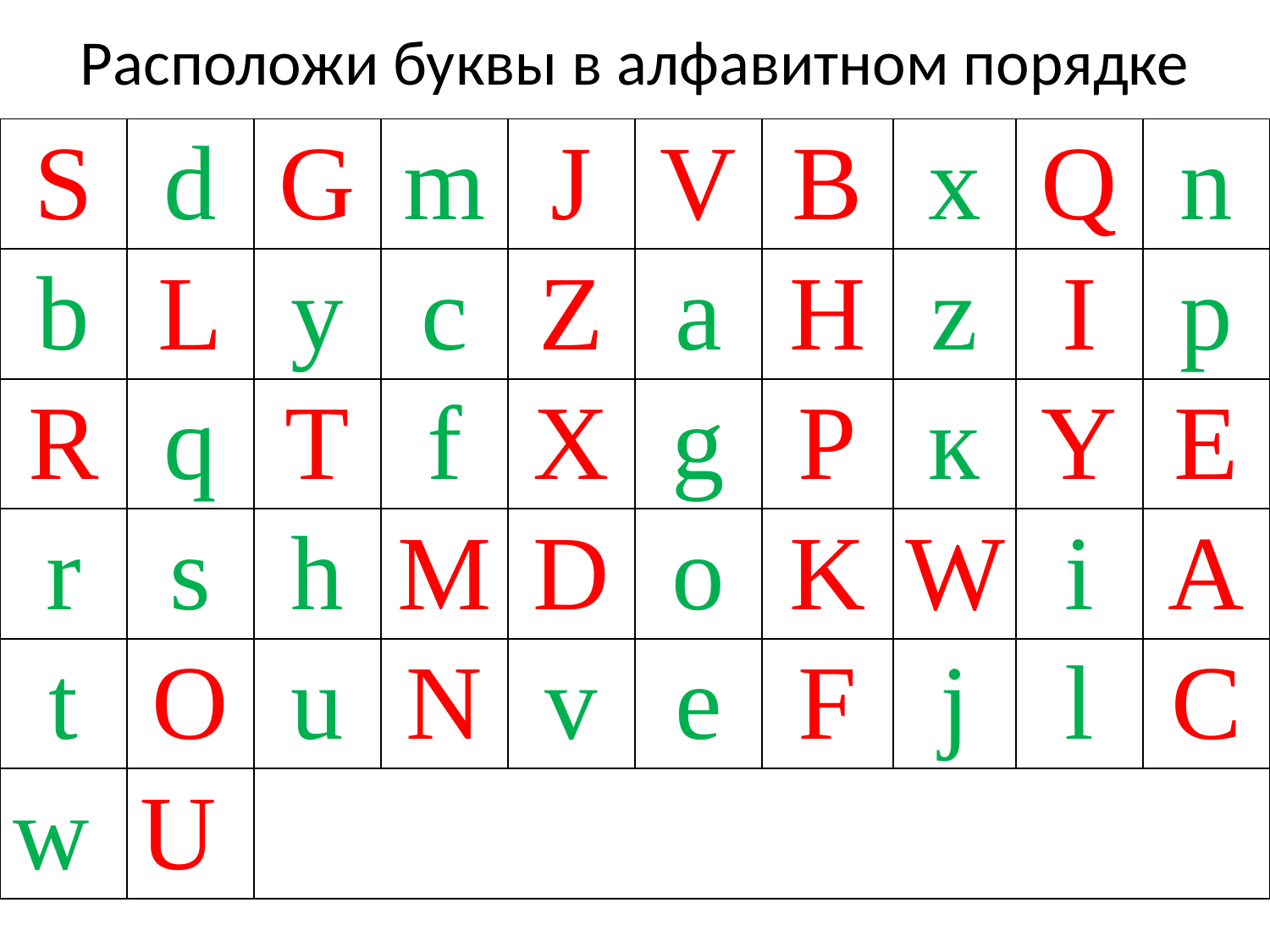

# Расположи буквы в алфавитном порядке
| S | d | G | m | J | V | B | х | Q | n |
| --- | --- | --- | --- | --- | --- | --- | --- | --- | --- |
| b | L | y | c | Z | а | H | z | I | p |
| R | q | T | f | X | g | P | к | Y | E |
| r | s | h | M | D | о | K | W | i | A |
| t | O | u | N | v | е | F | j | l | C |
| w | U |  |  |  |  |  |  |  |  |